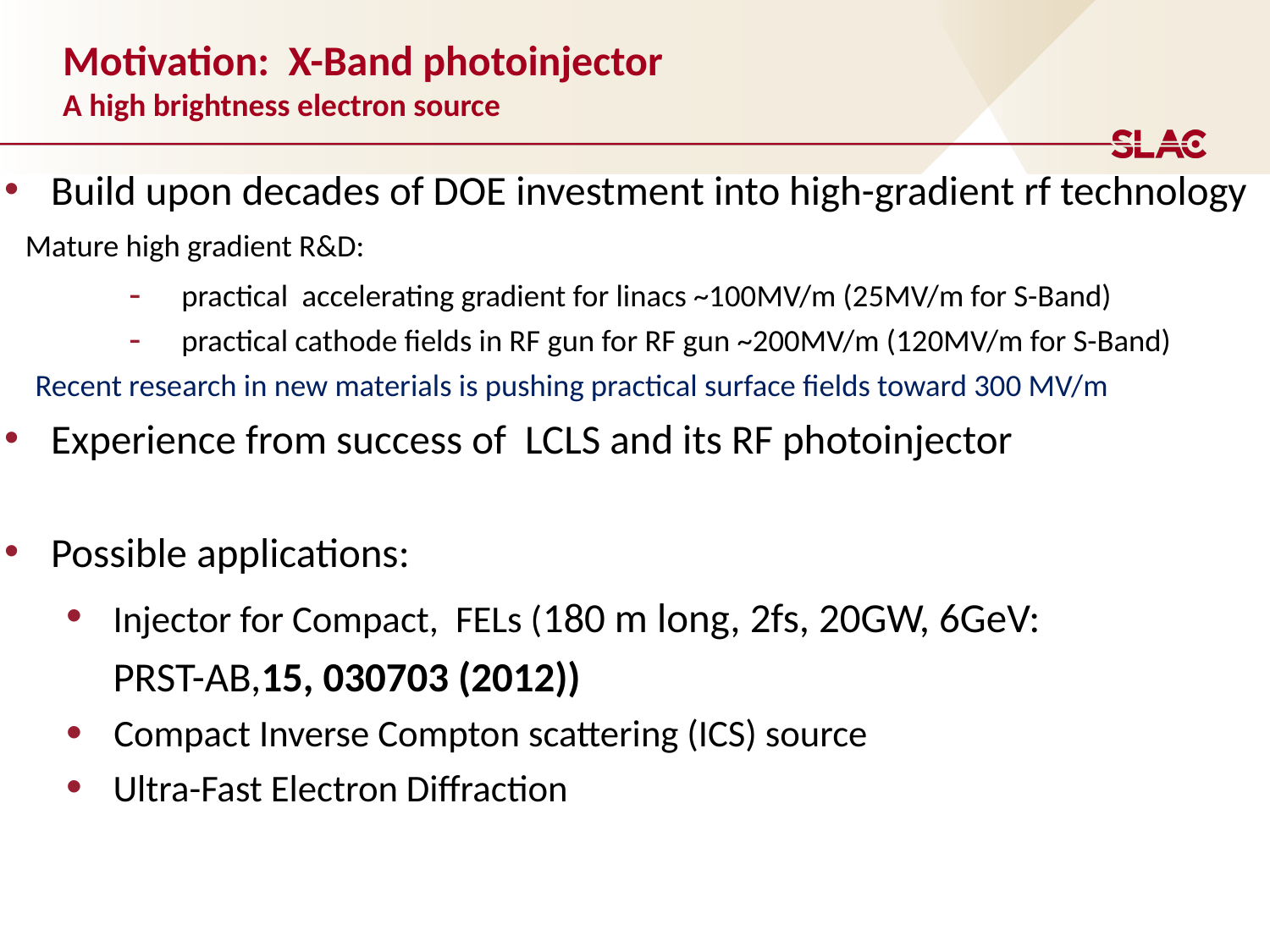

# Motivation:  X-Band photoinjector A high brightness electron source
Build upon decades of DOE investment into high-gradient rf technology
   Mature high gradient R&D:
  practical  accelerating gradient for linacs ~100MV/m (25MV/m for S-Band)
  practical cathode fields in RF gun for RF gun ~200MV/m (120MV/m for S-Band)
Recent research in new materials is pushing practical surface fields toward 300 MV/m
Experience from success of  LCLS and its RF photoinjector

Possible applications:
Injector for Compact,  FELs (180 m long, 2fs, 20GW, 6GeV:
PRST-AB,15, 030703 (2012))
 Compact Inverse Compton scattering (ICS) source
Ultra-Fast Electron Diffraction